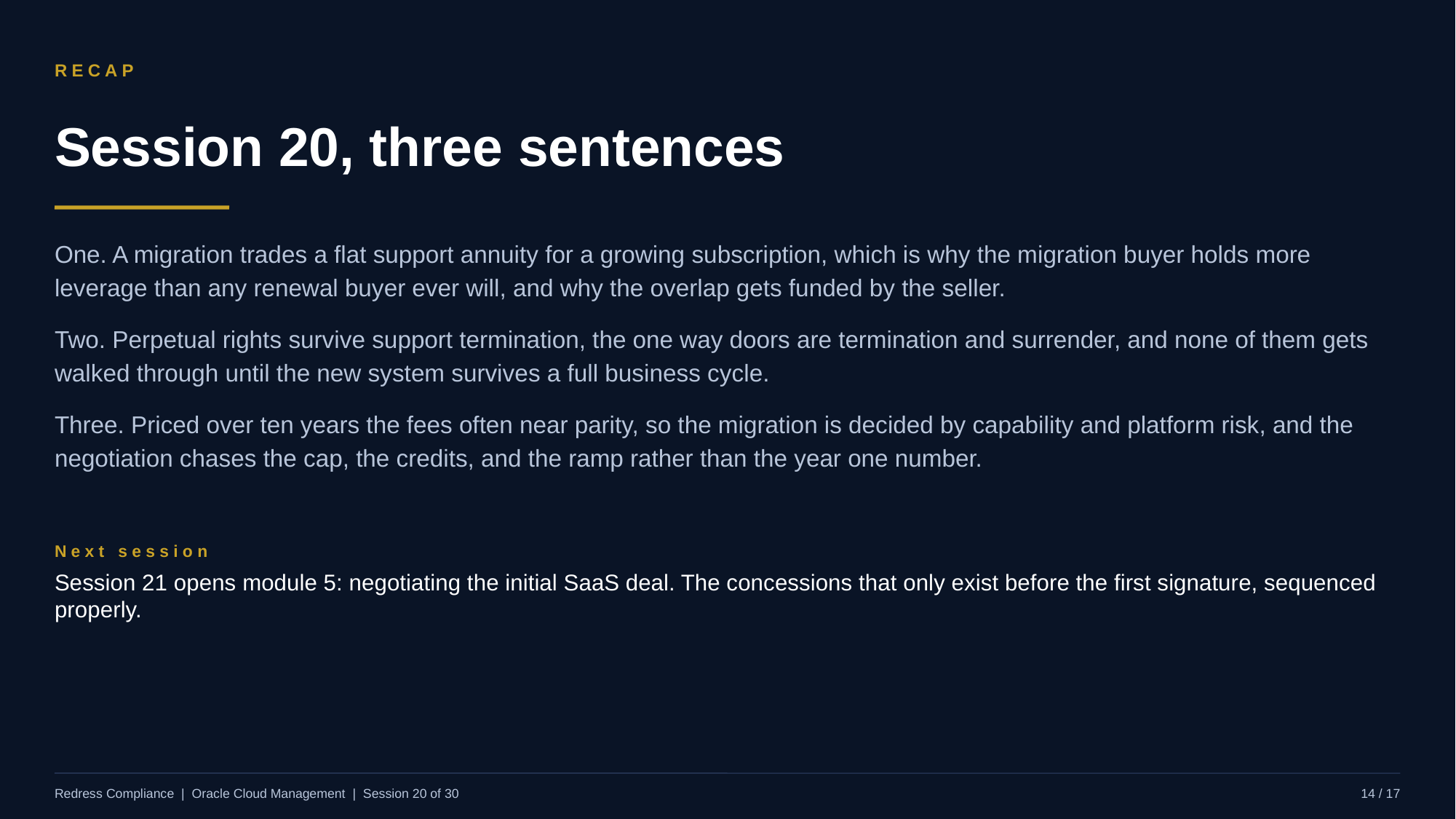

RECAP
Session 20, three sentences

One. A migration trades a flat support annuity for a growing subscription, which is why the migration buyer holds more leverage than any renewal buyer ever will, and why the overlap gets funded by the seller.
Two. Perpetual rights survive support termination, the one way doors are termination and surrender, and none of them gets walked through until the new system survives a full business cycle.
Three. Priced over ten years the fees often near parity, so the migration is decided by capability and platform risk, and the negotiation chases the cap, the credits, and the ramp rather than the year one number.
Next session
Session 21 opens module 5: negotiating the initial SaaS deal. The concessions that only exist before the first signature, sequenced properly.

Redress Compliance  |  Oracle Cloud Management  |  Session 20 of 30
14 / 17